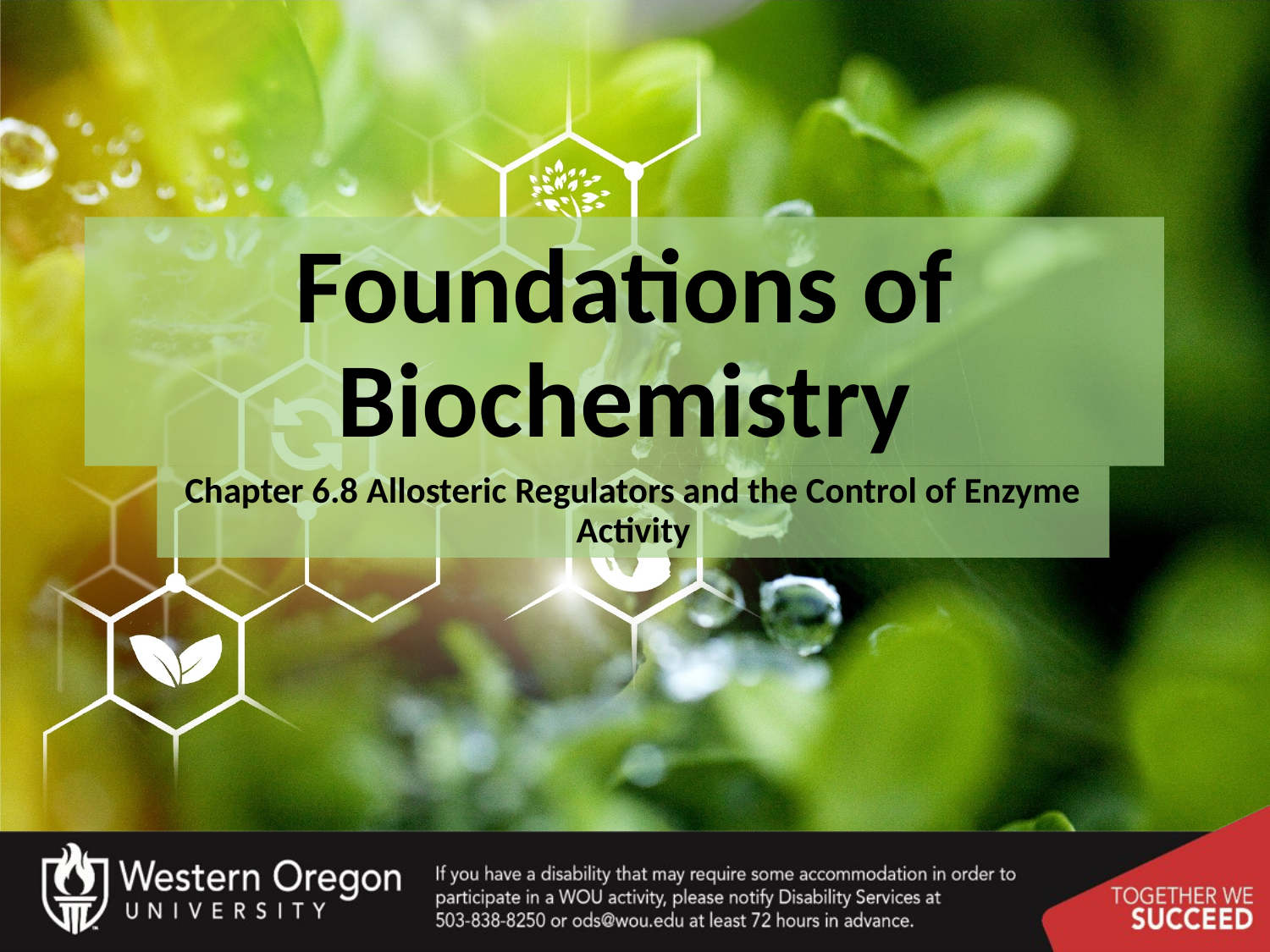

# Foundations of Biochemistry
Chapter 6.8 Allosteric Regulators and the Control of Enzyme Activity